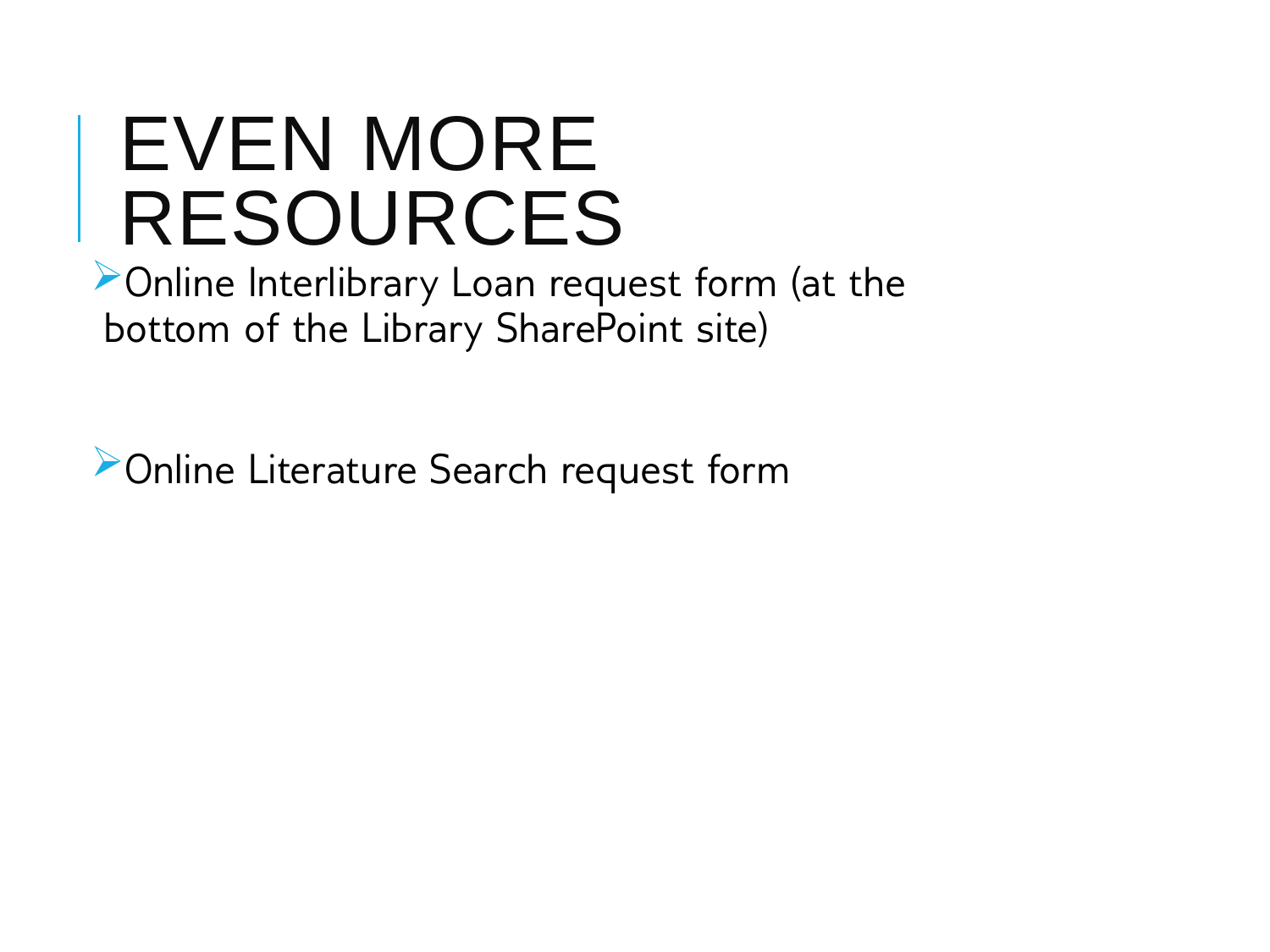

# Even MORE resources
Online Interlibrary Loan request form (at the bottom of the Library SharePoint site)

Online Literature Search request form